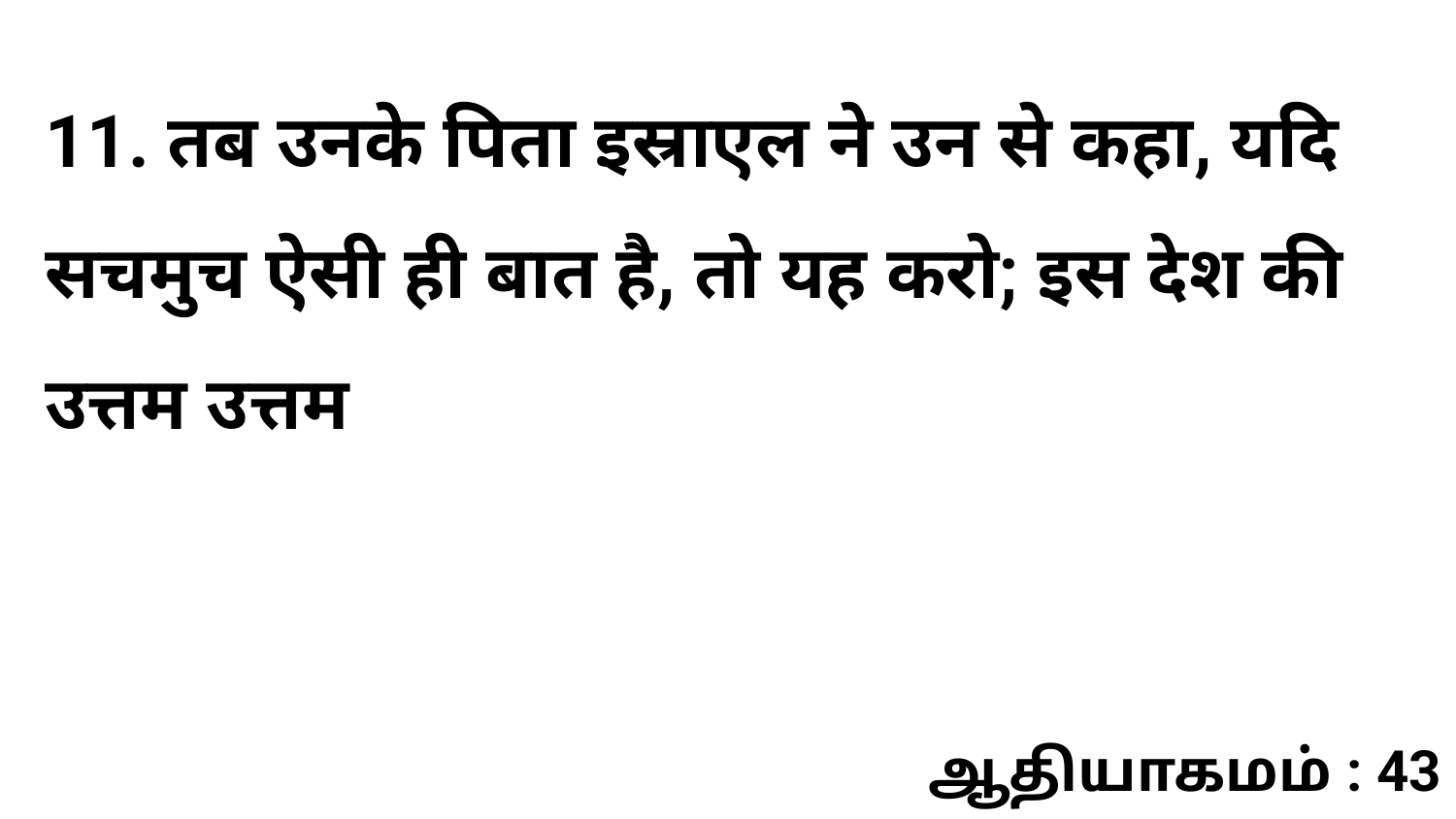

11. तब उनके पिता इस्राएल ने उन से कहा, यदि सचमुच ऐसी ही बात है, तो यह करो; इस देश की उत्तम उत्तम
ஆதியாகமம் : 43